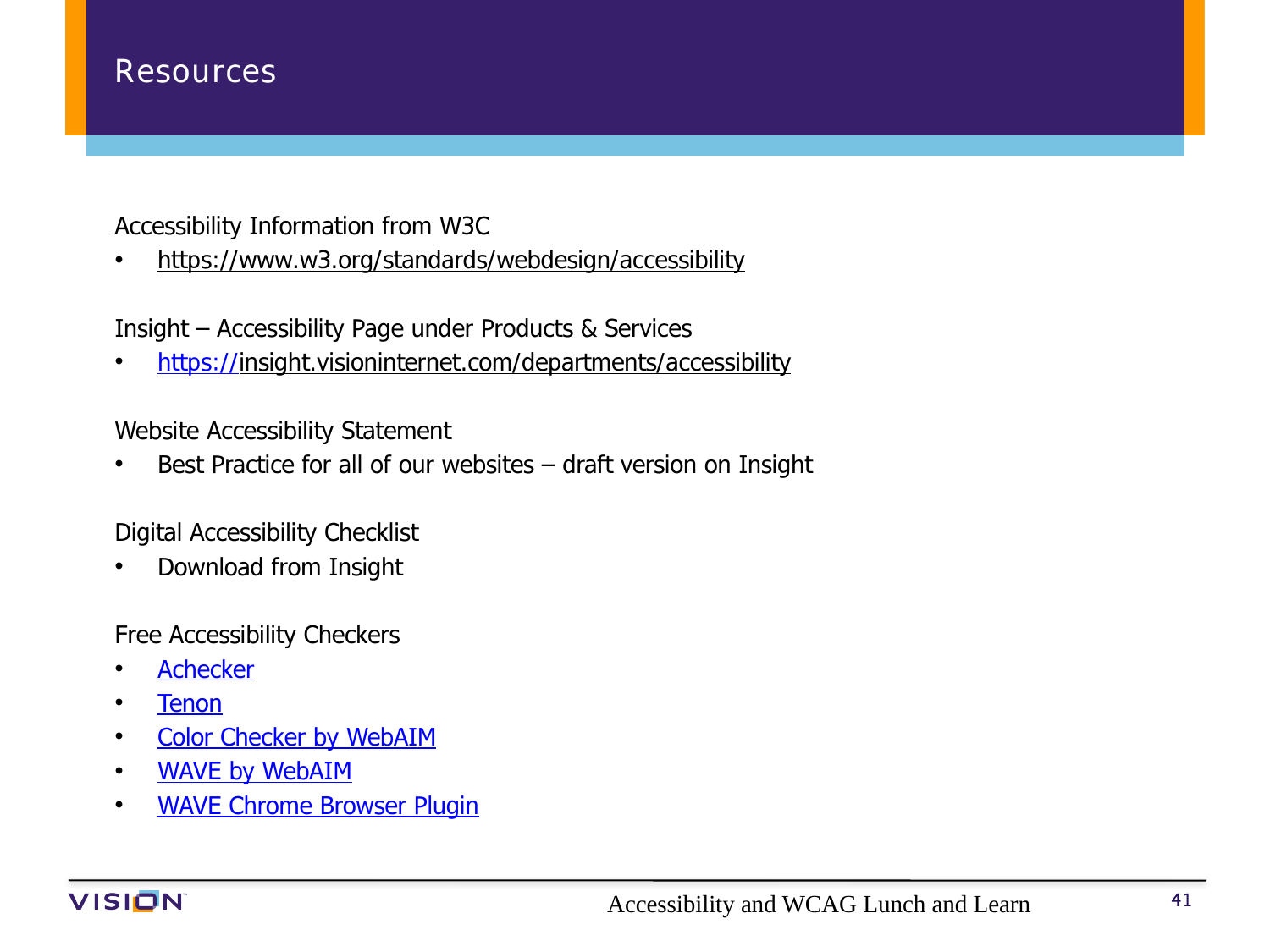

# Resources
Accessibility Information from W3C
https://www.w3.org/standards/webdesign/accessibility

Insight – Accessibility Page under Products & Services
https://insight.visioninternet.com/departments/accessibility

Website Accessibility Statement
Best Practice for all of our websites – draft version on Insight

Digital Accessibility Checklist
Download from Insight

Free Accessibility Checkers
Achecker
Tenon
Color Checker by WebAIM
WAVE by WebAIM
WAVE Chrome Browser Plugin

Accessibility and WCAG Lunch and Learn
41